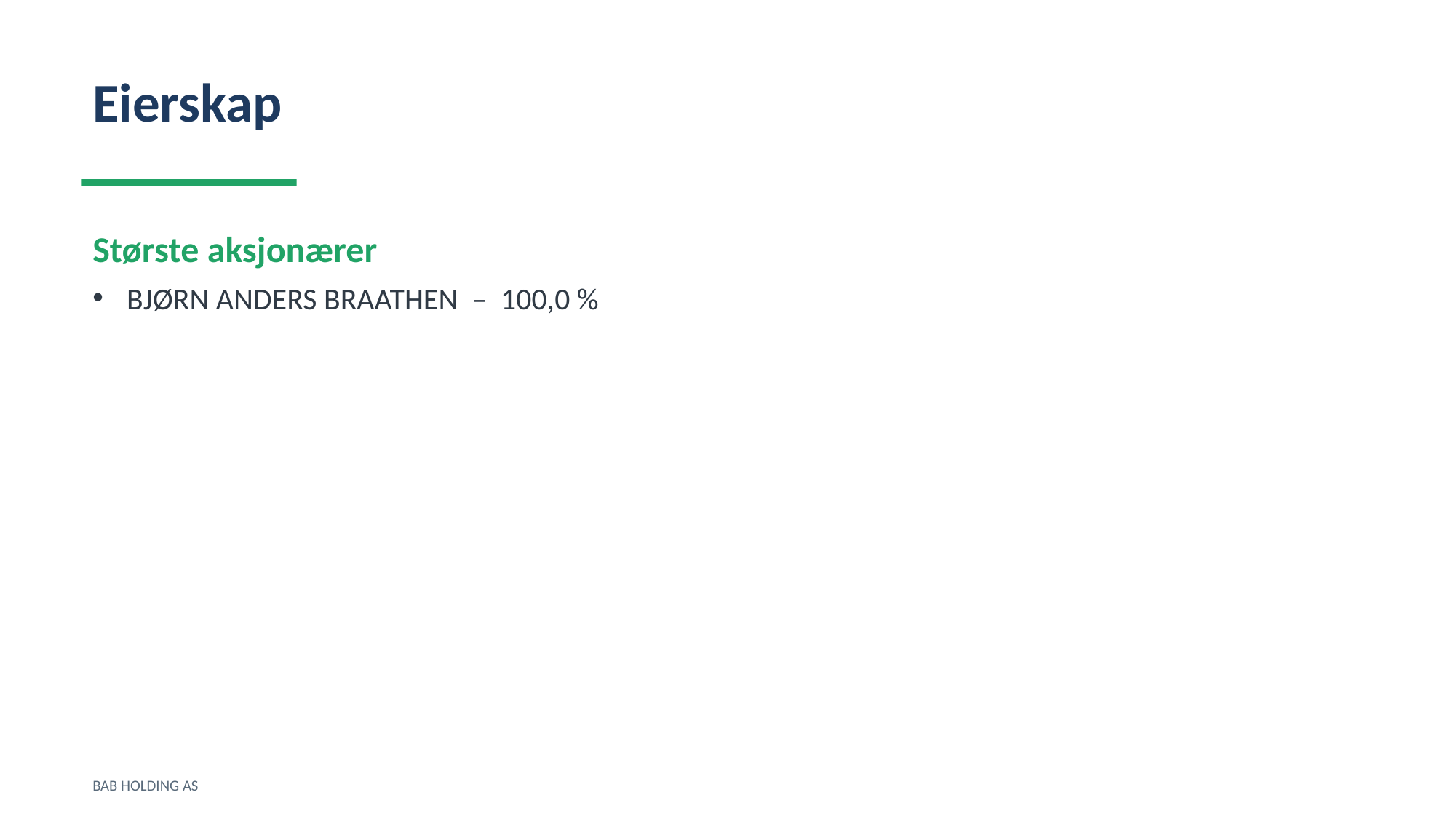

Eierskap

Største aksjonærer
BJØRN ANDERS BRAATHEN  –  100,0 %
BAB HOLDING AS